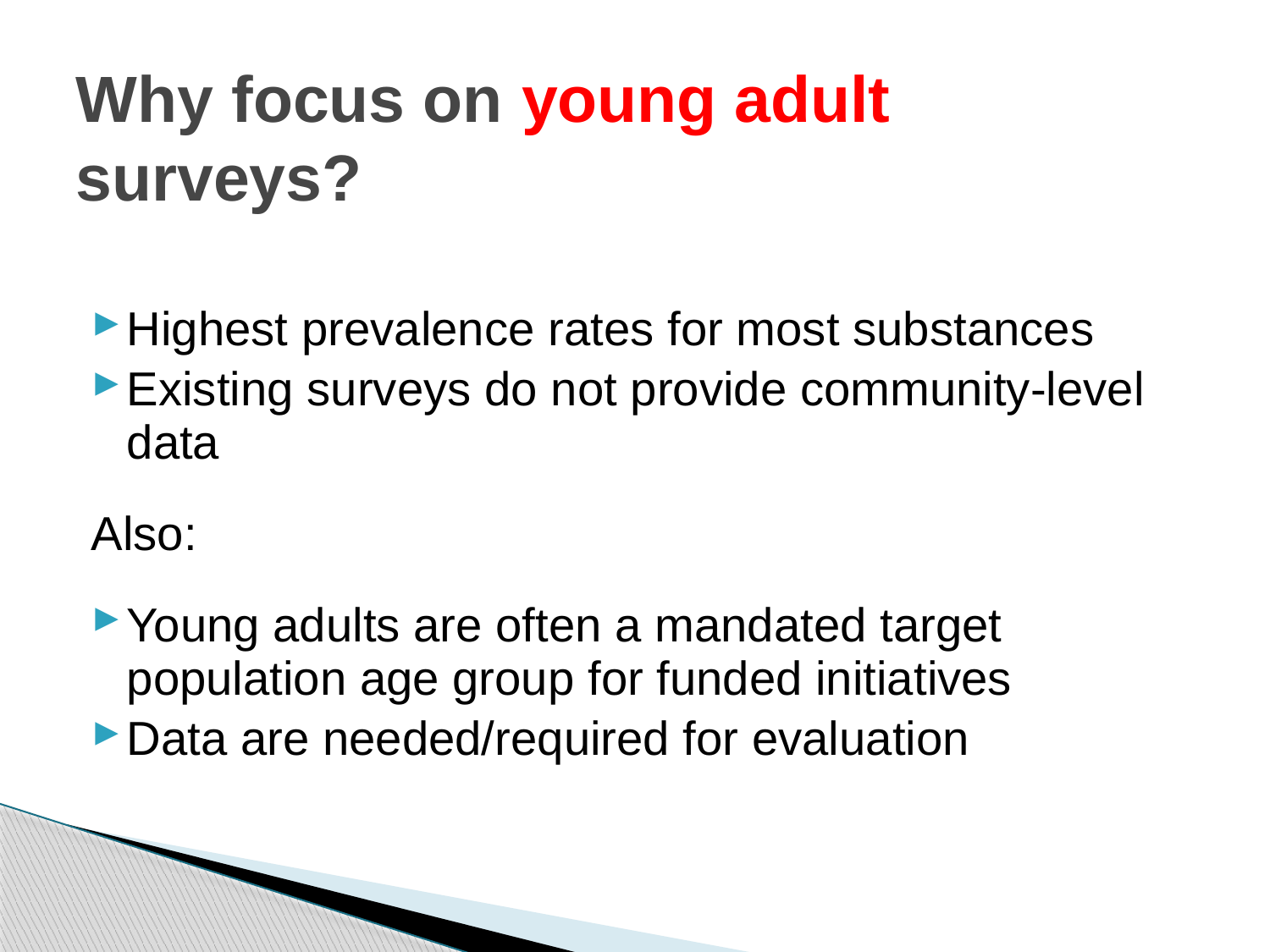

# Why focus on young adult surveys?
Highest prevalence rates for most substances
Existing surveys do not provide community-level data

Also:

Young adults are often a mandated target population age group for funded initiatives
Data are needed/required for evaluation